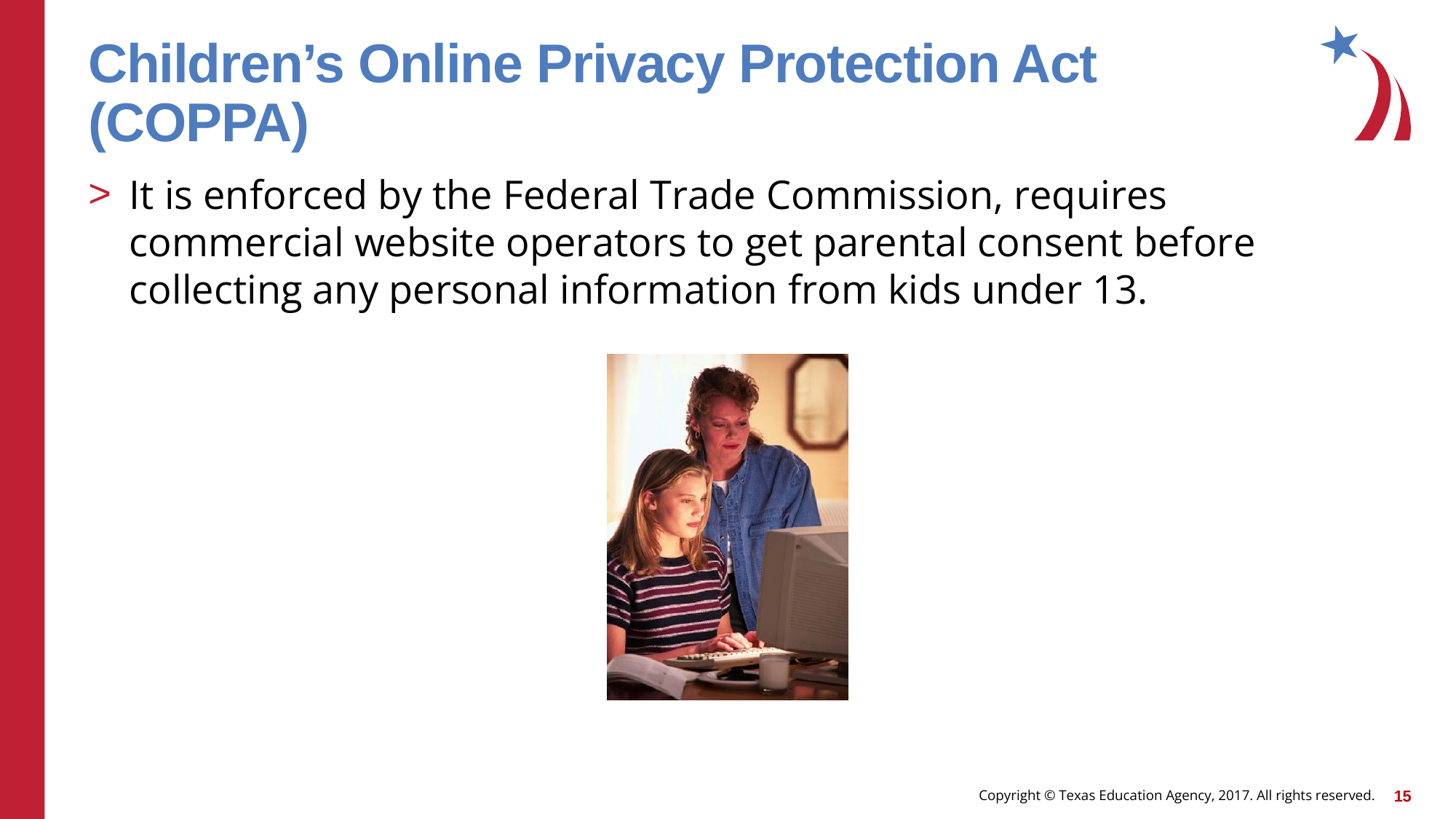

# Children’s Online Privacy Protection Act (COPPA)
It is enforced by the Federal Trade Commission, requires commercial website operators to get parental consent before collecting any personal information from kids under 13.